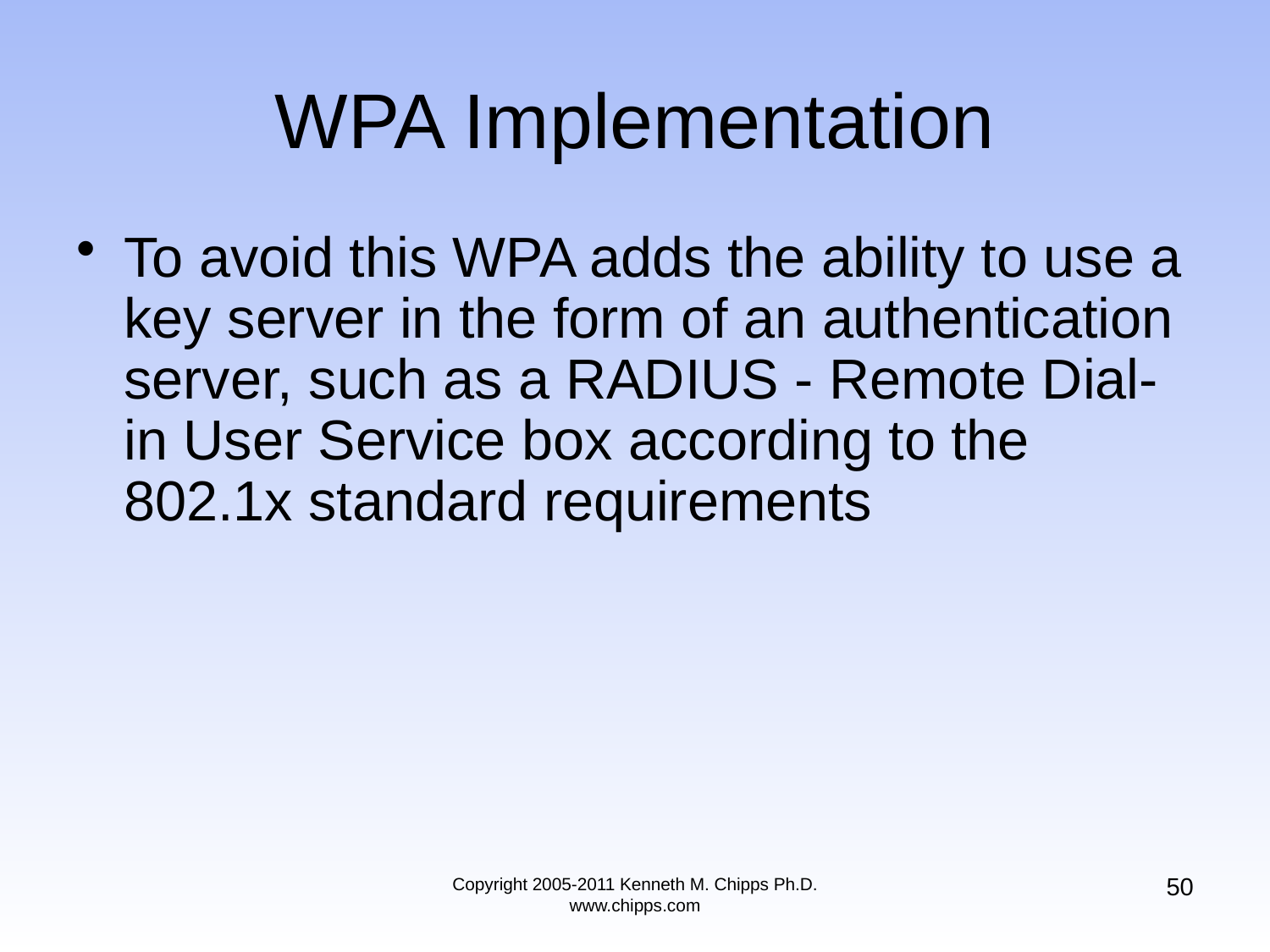

# WPA Implementation
To avoid this WPA adds the ability to use a key server in the form of an authentication server, such as a RADIUS - Remote Dial-in User Service box according to the 802.1x standard requirements
50
Copyright 2005-2011 Kenneth M. Chipps Ph.D. www.chipps.com